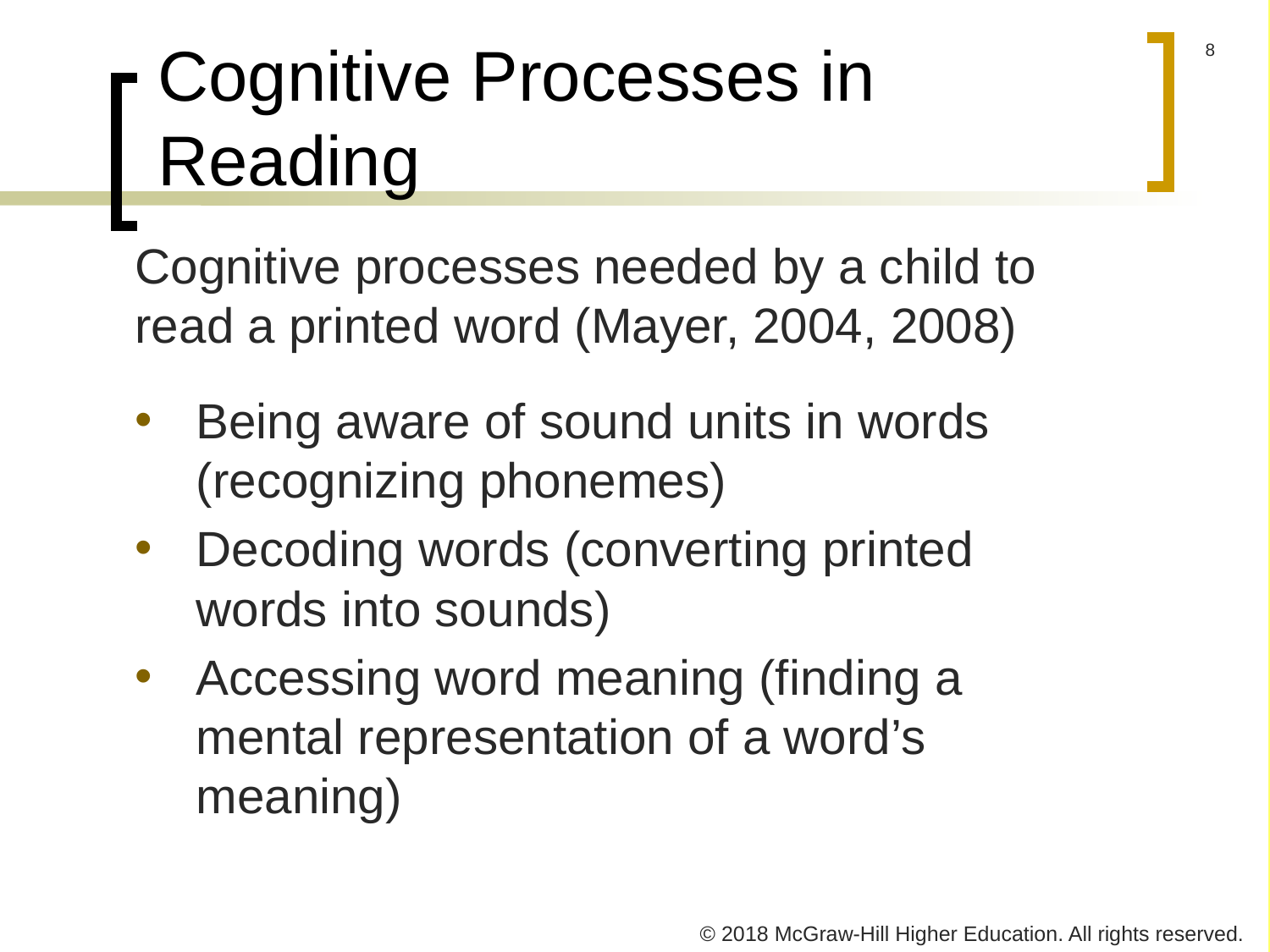

# Cognitive Processes in Reading
Cognitive processes needed by a child to read a printed word (Mayer, 2004, 2008)
Being aware of sound units in words (recognizing phonemes)
Decoding words (converting printed words into sounds)
Accessing word meaning (finding a mental representation of a word’s meaning)